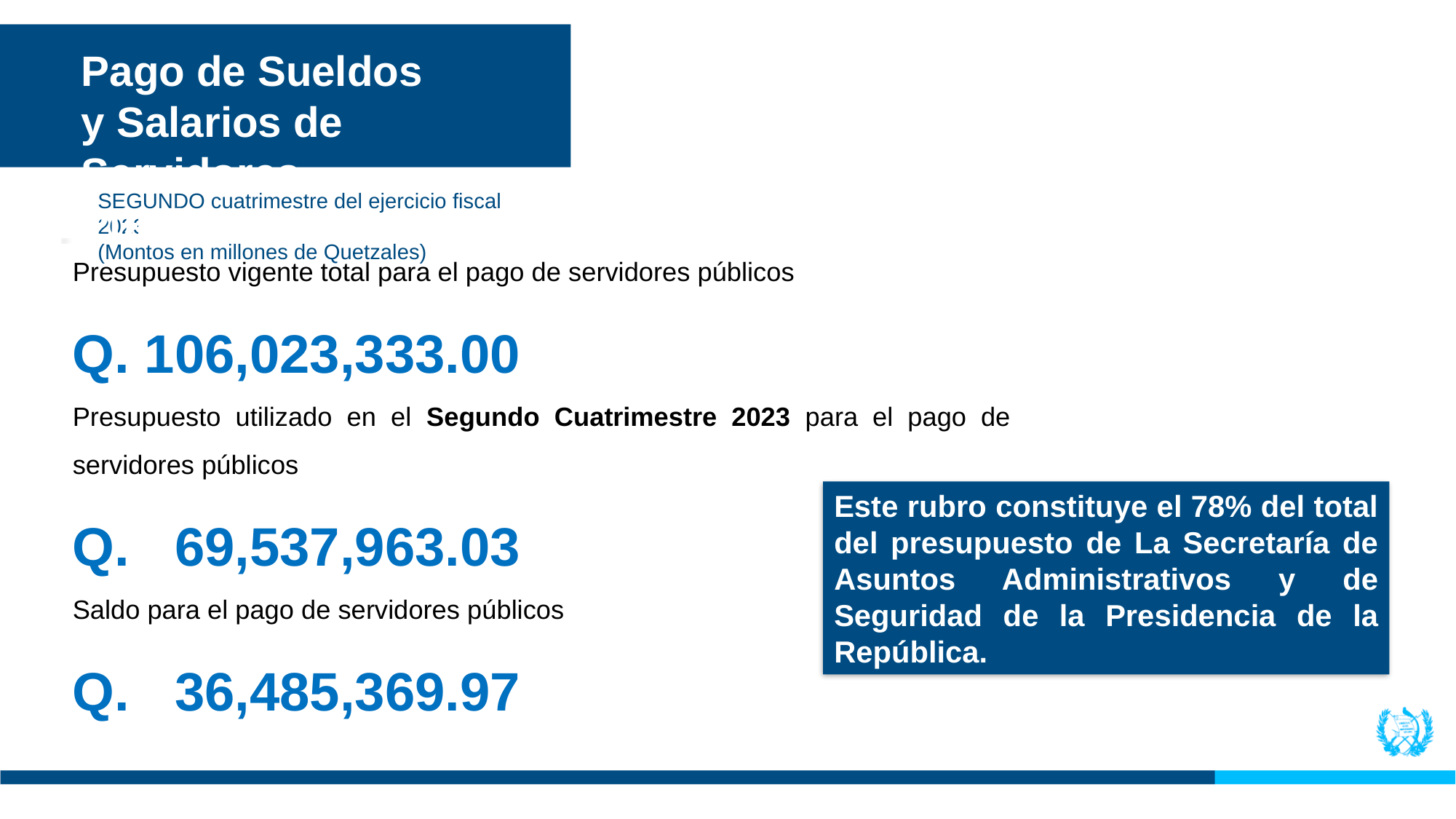

Pago de Sueldos y Salarios de Servidores Públicos
SEGUNDO cuatrimestre del ejercicio fiscal 2023
(Montos en millones de Quetzales)
Presupuesto vigente total para el pago de servidores públicos
Q. 106,023,333.00
Presupuesto utilizado en el Segundo Cuatrimestre 2023 para el pago de servidores públicos
Q.   69,537,963.03
Saldo para el pago de servidores públicos
Q.   36,485,369.97
Este rubro constituye el 78% del total del presupuesto de La Secretaría de Asuntos Administrativos y de Seguridad de la Presidencia de la República.